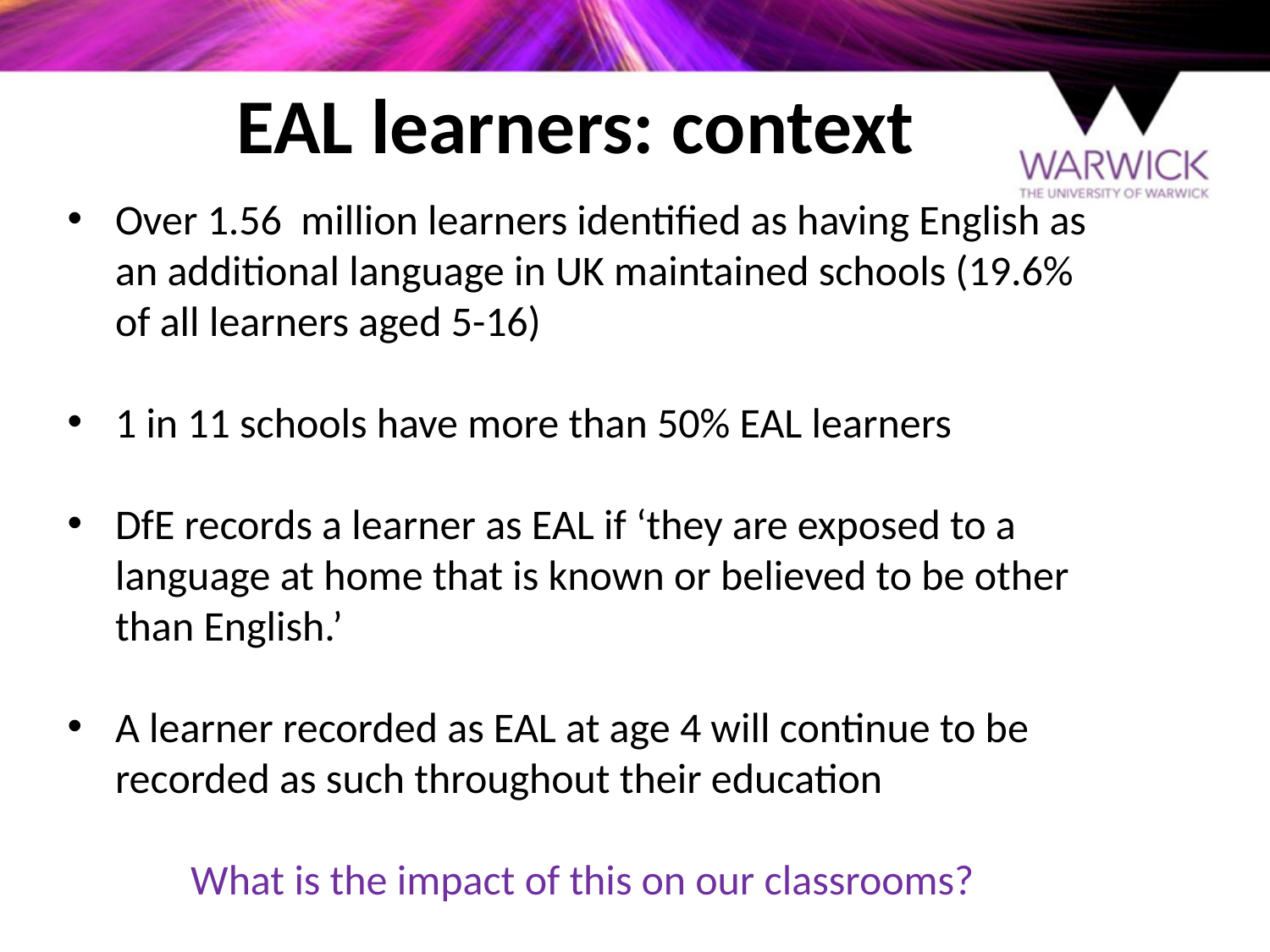

EAL learners: context
Over 1.56  million learners identified as having English as an additional language in UK maintained schools (19.6% of all learners aged 5-16)

1 in 11 schools have more than 50% EAL learners

DfE records a learner as EAL if ‘they are exposed to a language at home that is known or believed to be other than English.’

A learner recorded as EAL at age 4 will continue to be recorded as such throughout their education

What is the impact of this on our classrooms?